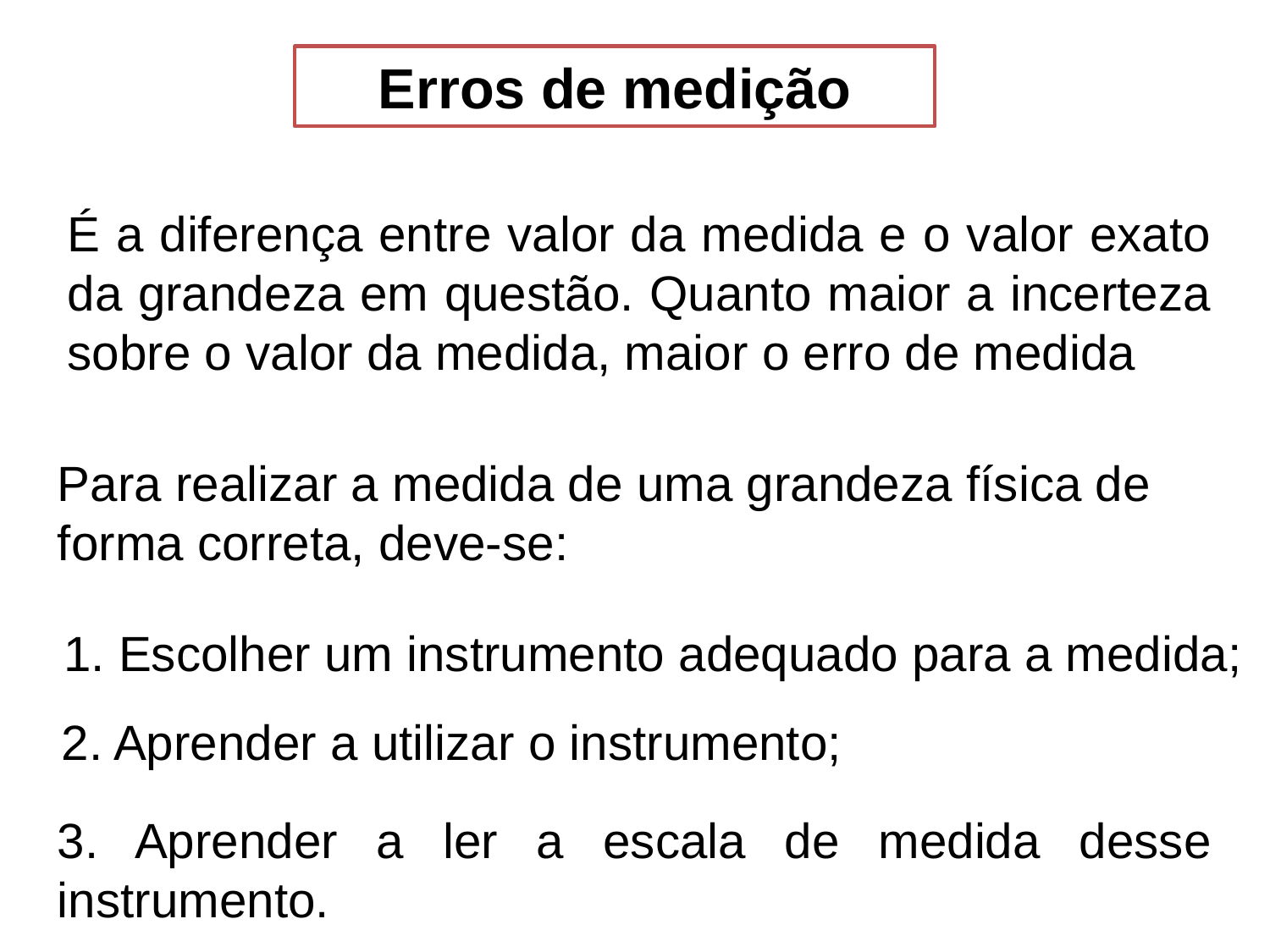

Erros de medição
É a diferença entre valor da medida e o valor exato da grandeza em questão. Quanto maior a incerteza sobre o valor da medida, maior o erro de medida
Para realizar a medida de uma grandeza física de forma correta, deve-se:
1. Escolher um instrumento adequado para a medida;
2. Aprender a utilizar o instrumento;
3. Aprender a ler a escala de medida desse instrumento.